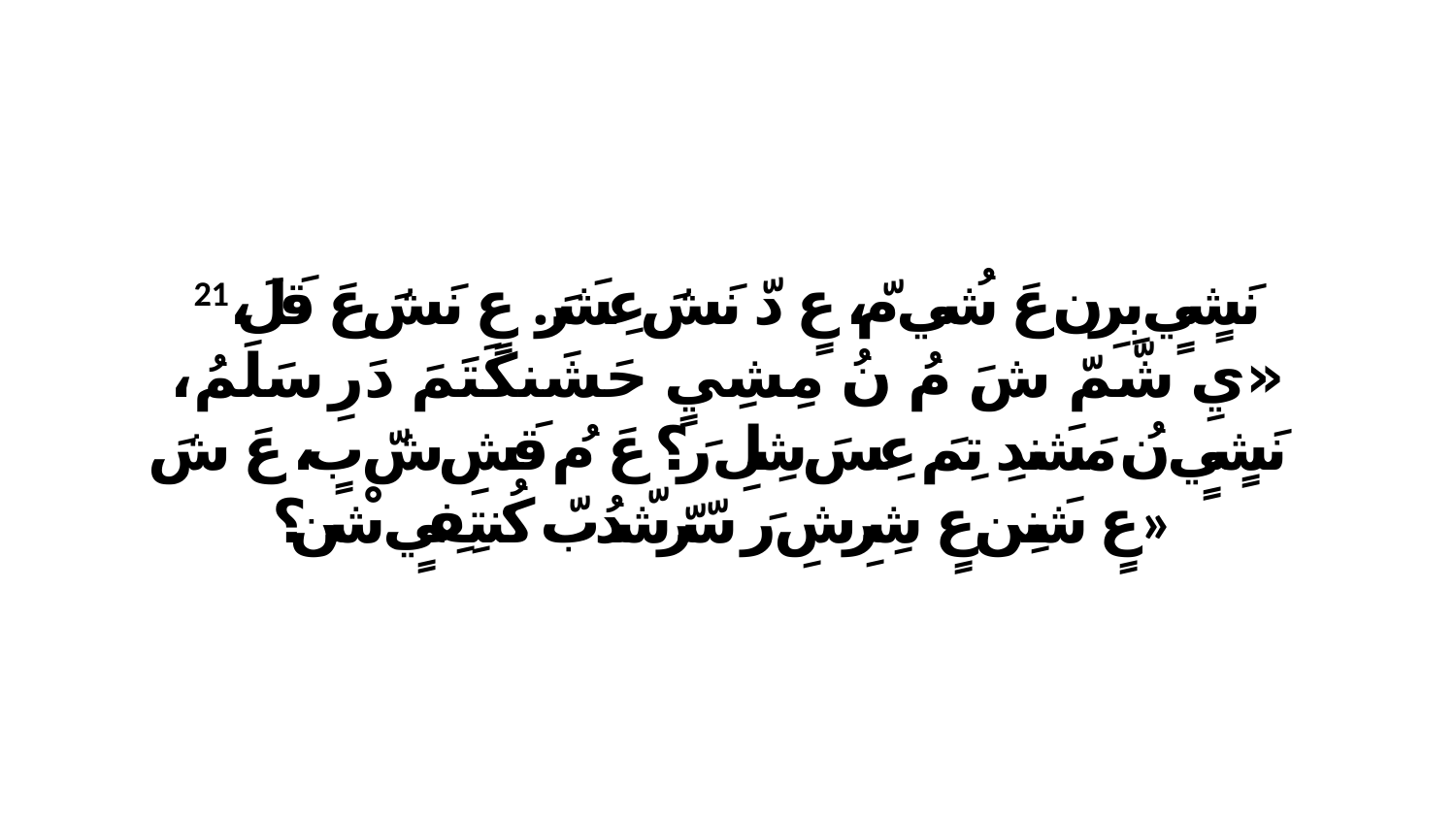

21 نَشٍيٍ بِرِن عَ شُي مّ، عٍ دّ نَشَ عِشَرَ. عٍ نَشَ عَ قَلَ، «يِ شّمّ شَ مُ نُ مِشِيٍ حَشَنكَتَمَ دَرِ سَلَمُ، نَشٍيٍ نُ مَشَندِ تِمَ عِسَ شِلِ رَ؟ عَ مُ قَشِ شّ بٍ، عَ شَ عٍ شَنِن عٍ شِرِشِ رَ سّرّشّدُبّ كُنتِفِيٍ شْن؟»